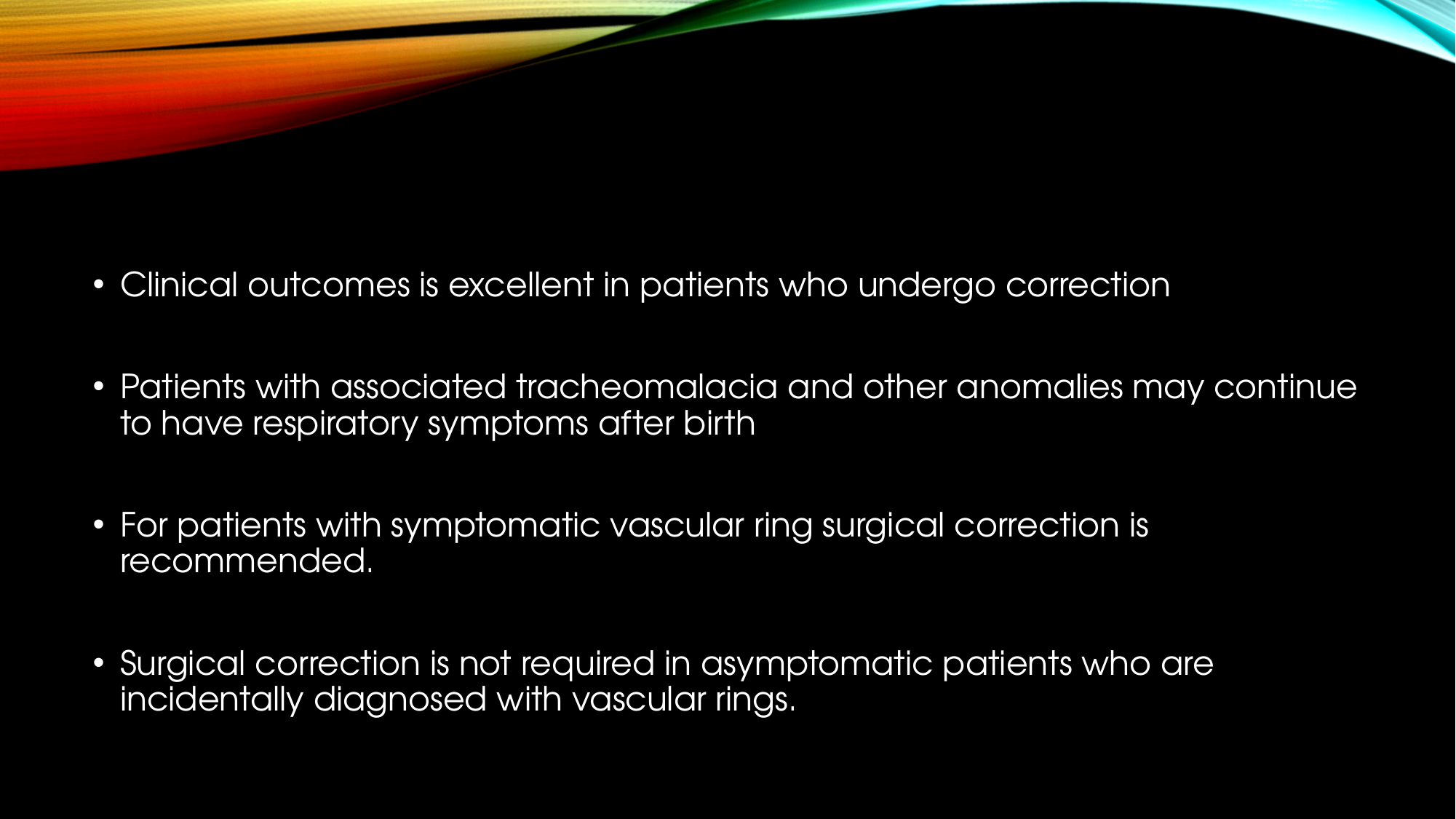

#
Clinical outcomes is excellent in patients who undergo correction

Patients with associated tracheomalacia and other anomalies may continue to have respiratory symptoms after birth

For patients with symptomatic vascular ring surgical correction is recommended.

Surgical correction is not required in asymptomatic patients who are incidentally diagnosed with vascular rings.